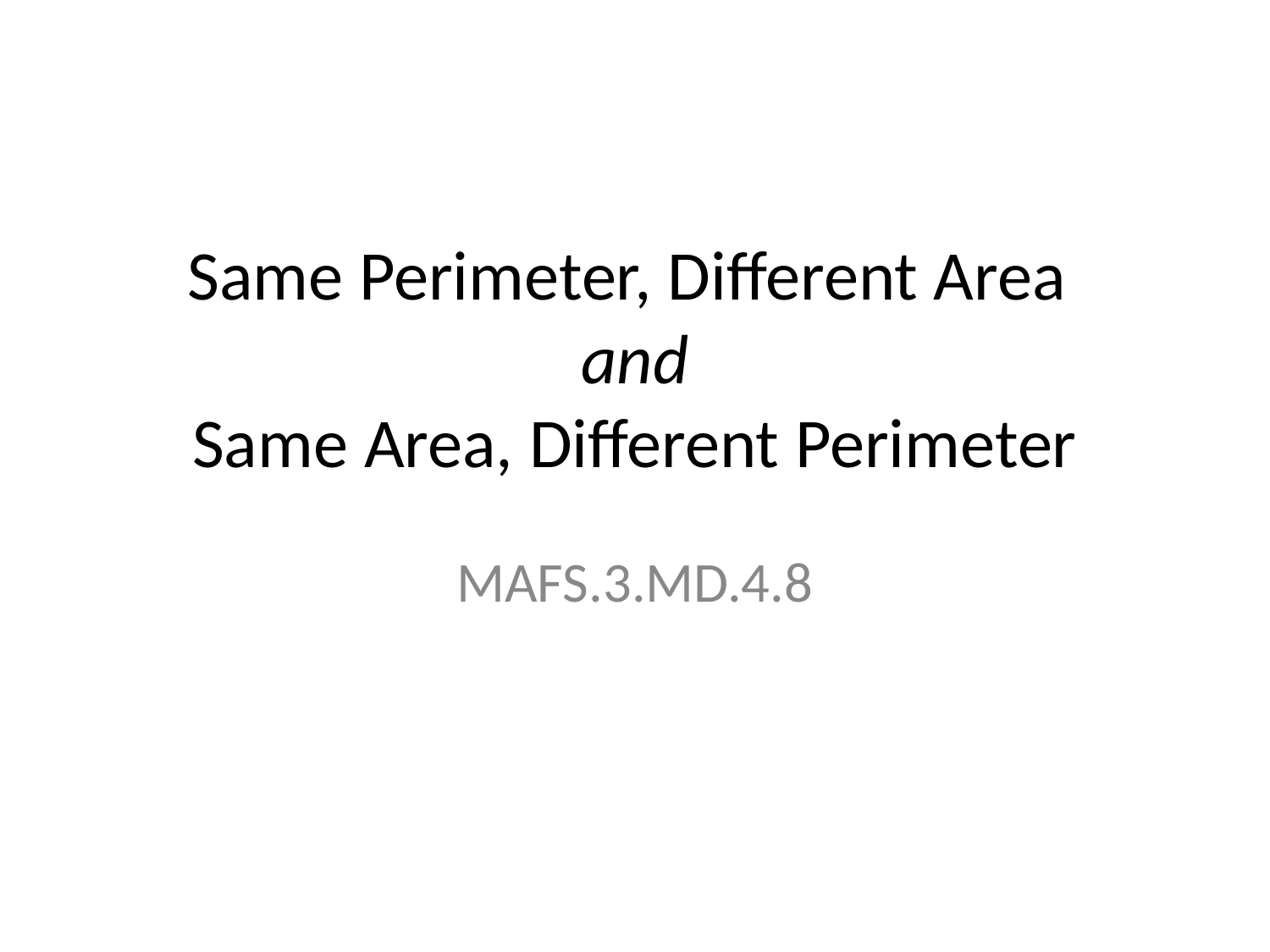

# Same Perimeter, Different Area and Same Area, Different Perimeter
MAFS.3.MD.4.8